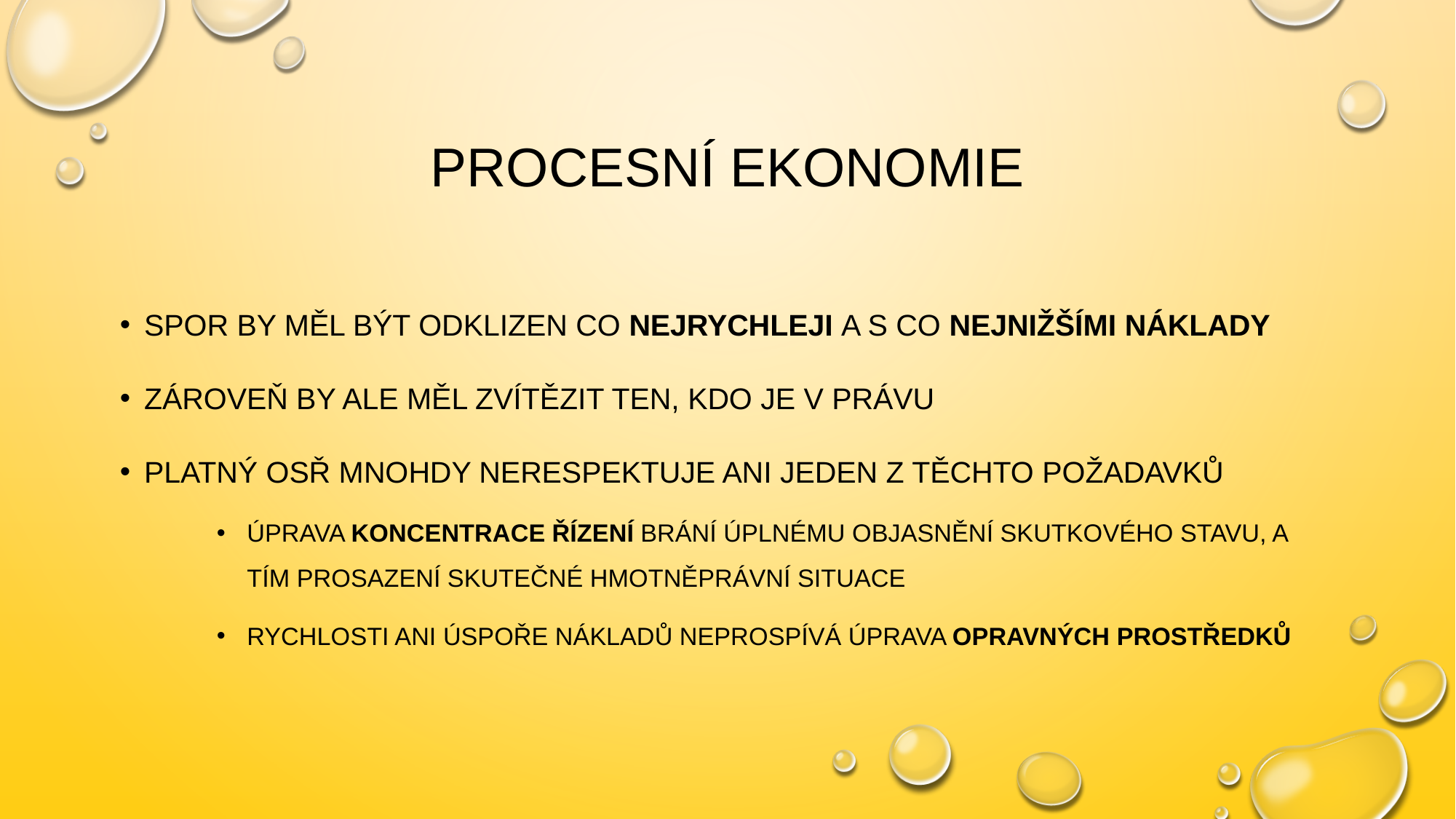

# Procesní ekonomie
Spor by měl být odklizen co nejrychleji a s co nejnižšími náklady
Zároveň by ale měl zvítězit ten, kdo je v právu
Platný OSŘ mnohdy nerespektuje ani jeden z těchto požadavků
úprava koncentrace řízení brání úplnému objasnění skutkového stavu, a tím prosazení skutečné hmotněprávní situace
rychlosti ani úspoře nákladů neprospívá úprava opravných prostředků